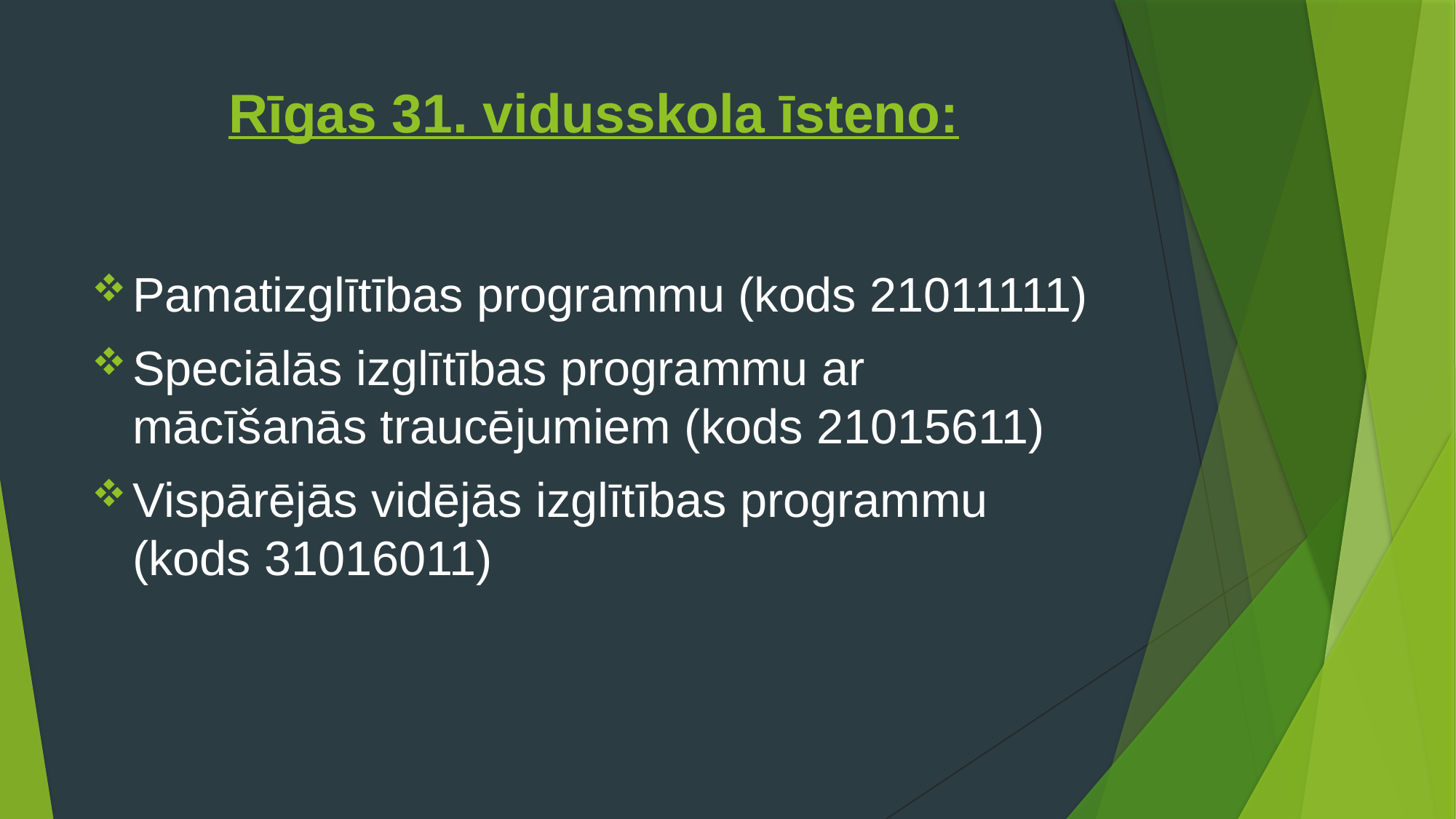

# Rīgas 31. vidusskola īsteno:
Pamatizglītības programmu (kods 21011111)
Speciālās izglītības programmu ar mācīšanās traucējumiem (kods 21015611)
Vispārējās vidējās izglītības programmu (kods 31016011)